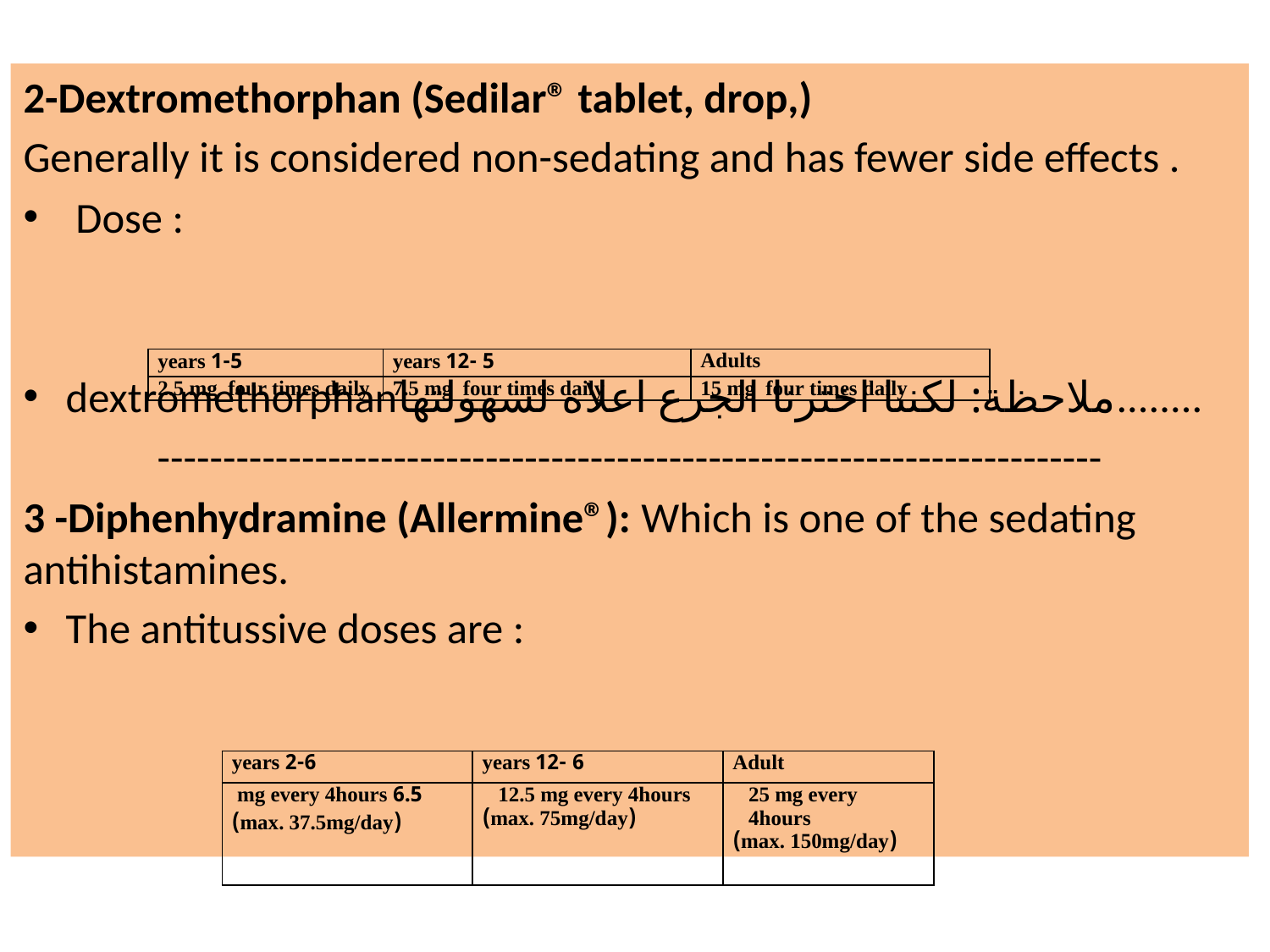

2-Dextromethorphan (Sedilar® tablet, drop,)
Generally it is considered non-sedating and has fewer side effects .
 Dose :

dextromethorphanملاحظة: لكننا اخترنا الجرع اعلاه لسهولتها........
------------------------------------------------------------------------
3 -Diphenhydramine (Allermine®): Which is one of the sedating antihistamines.
The antitussive doses are :

| 1-5 years | 5 -12 years | Adults |
| --- | --- | --- |
| 2.5 mg four times daily | 7.5 mg four times daily | 15 mg four times daily |
| 2-6 years | 6 -12 years | Adult |
| --- | --- | --- |
| 6.5 mg every 4hours (max. 37.5mg/day) | 12.5 mg every 4hours (max. 75mg/day) | 25 mg every 4hours (max. 150mg/day) |